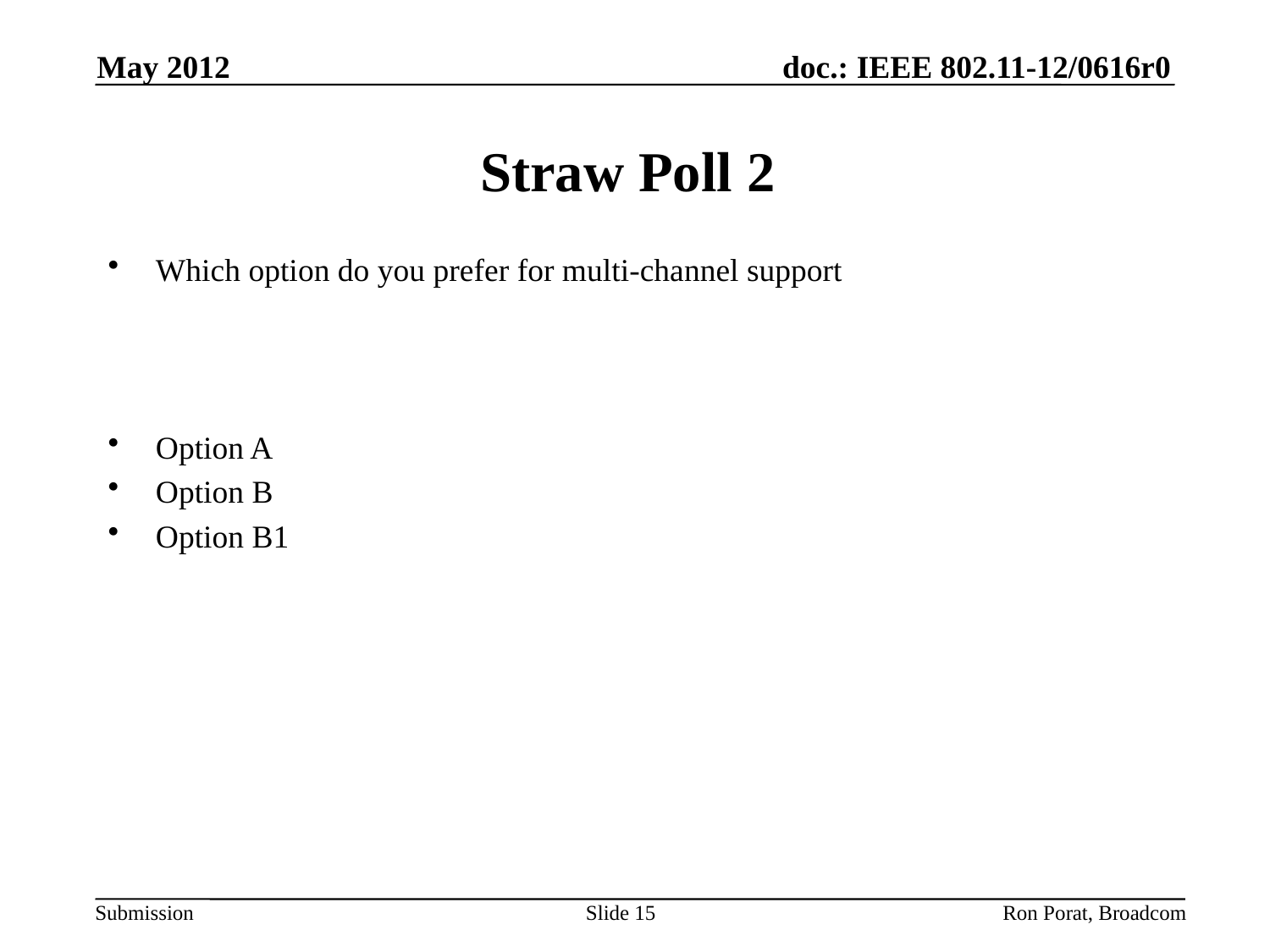

May 2012
# Straw Poll 2
Which option do you prefer for multi-channel support

Option A
Option B
Option B1

Ron Porat, Broadcom
Slide 15